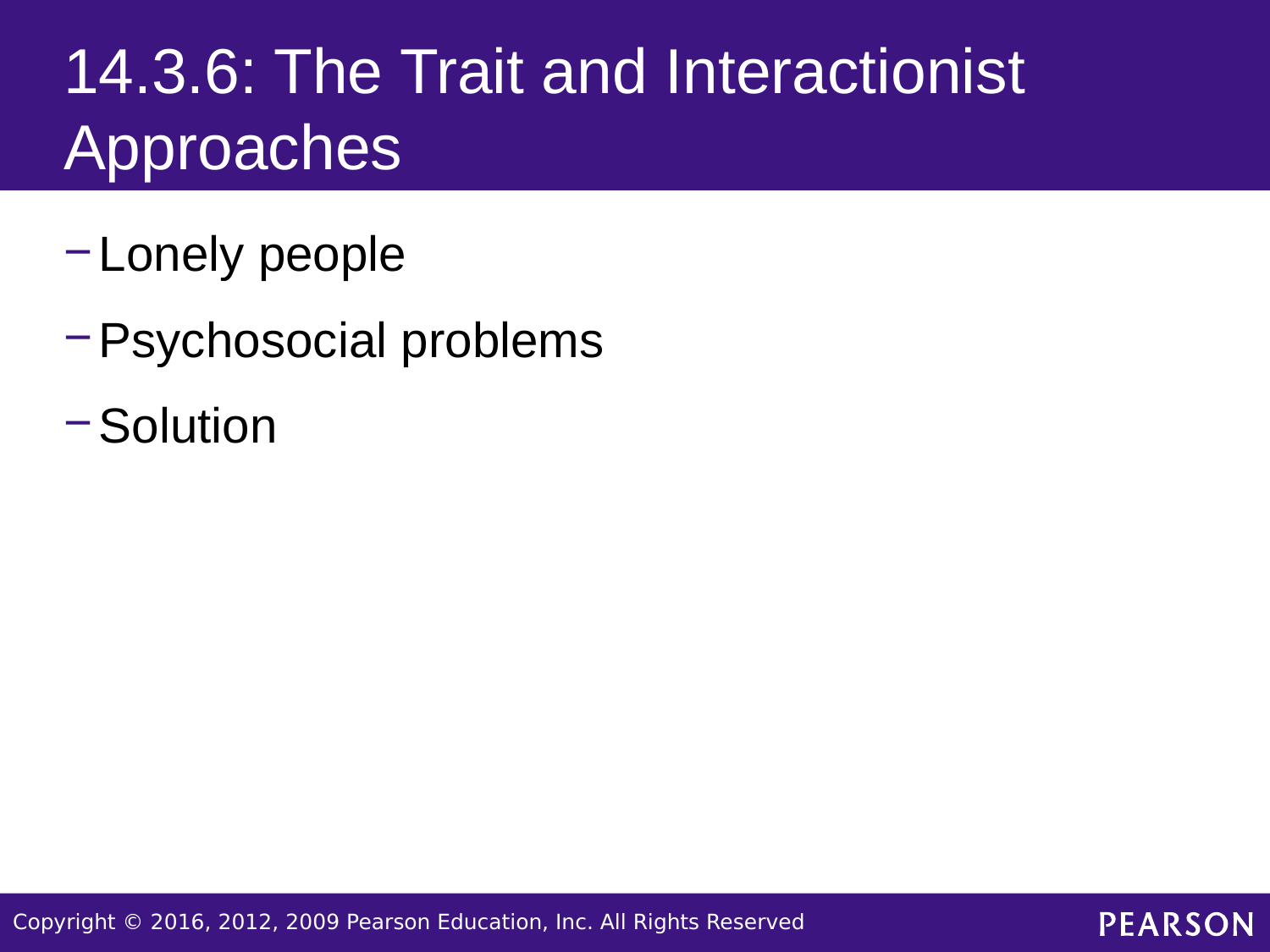

# 14.3.6: The Trait and Interactionist Approaches
Lonely people
Psychosocial problems
Solution